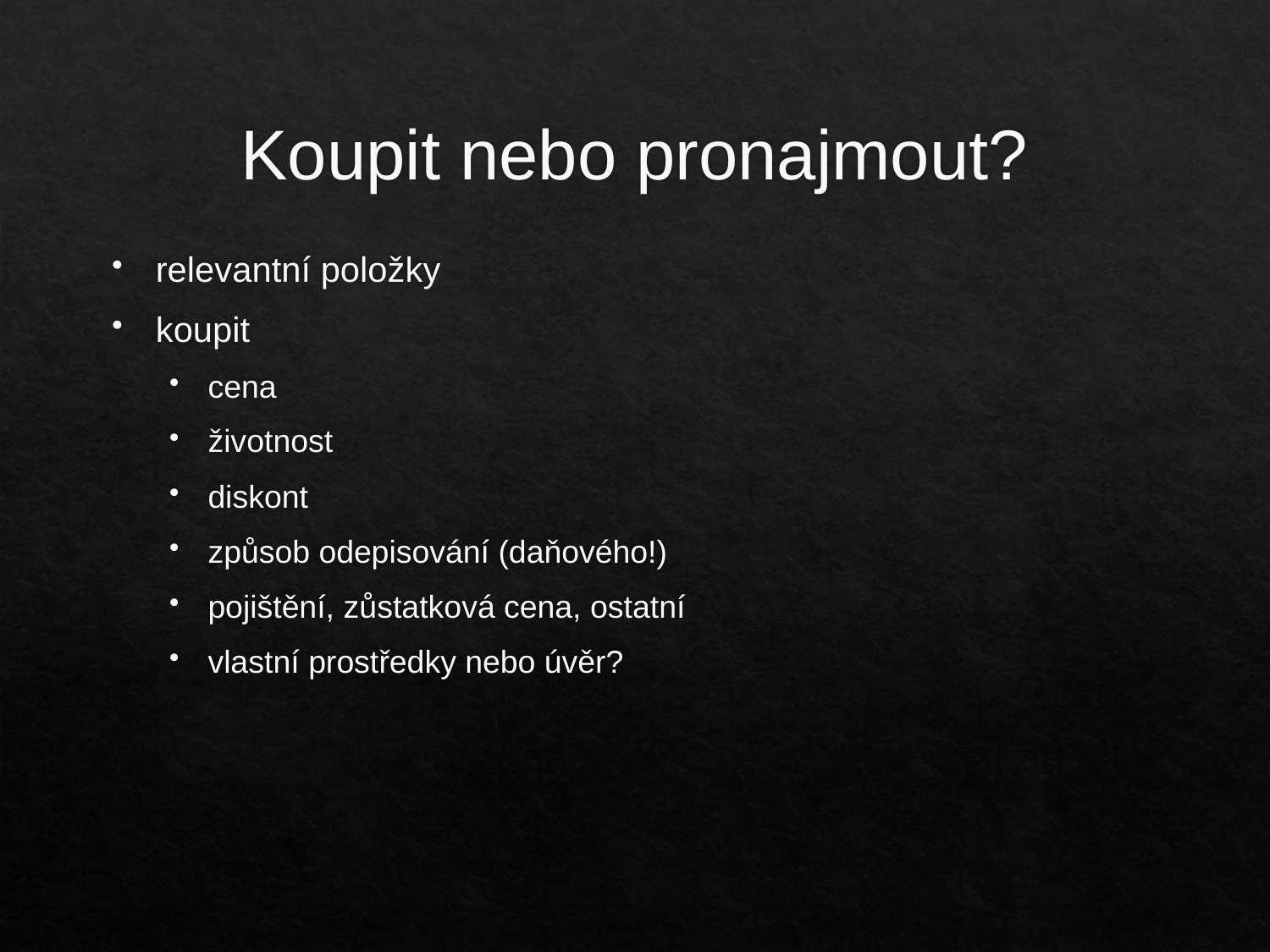

# Koupit nebo pronajmout?
relevantní položky
koupit
cena
životnost
diskont
způsob odepisování (daňového!)
pojištění, zůstatková cena, ostatní
vlastní prostředky nebo úvěr?